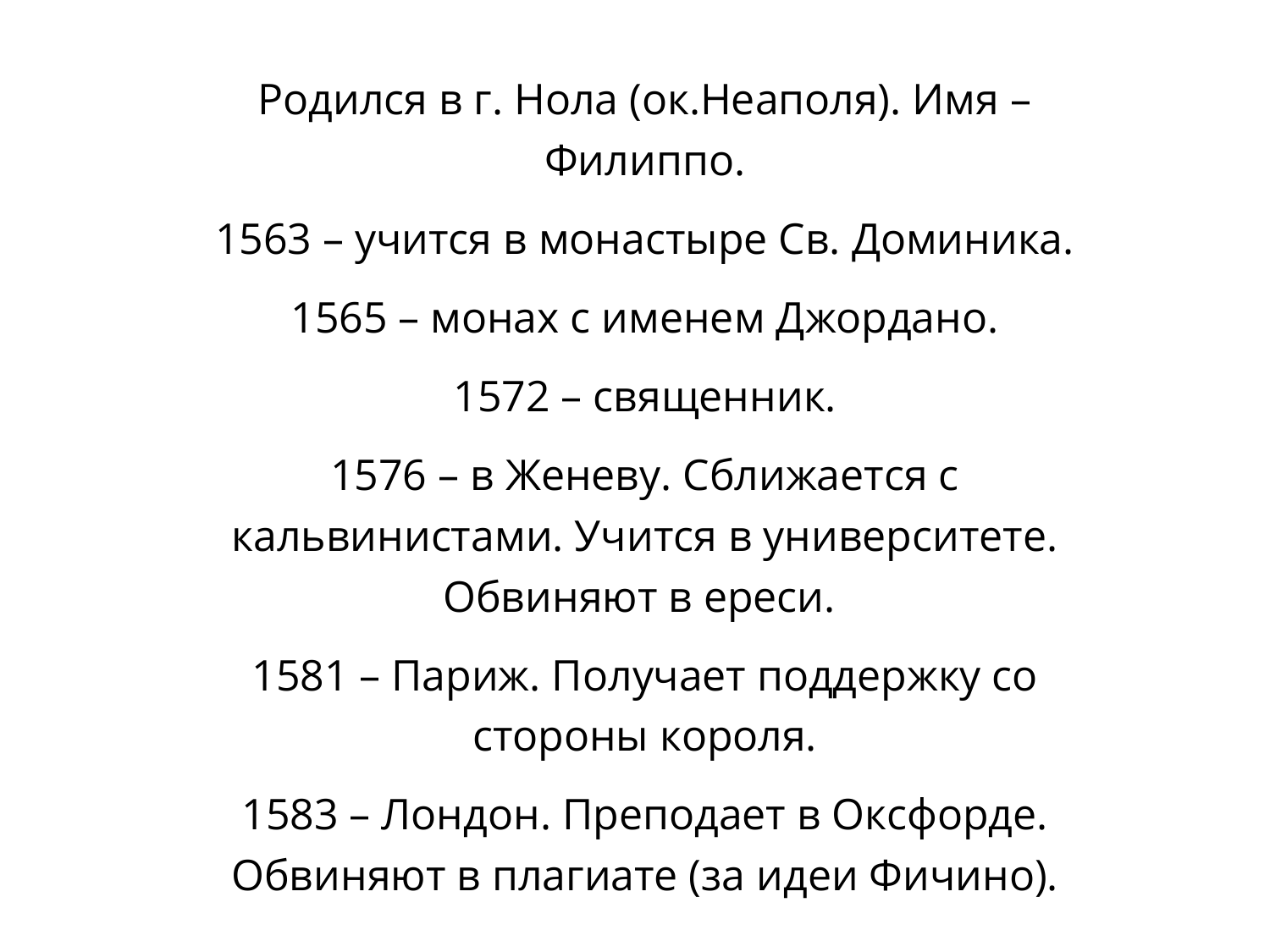

Родился в г. Нола (ок.Неаполя). Имя – Филиппо.
1563 – учится в монастыре Св. Доминика.
1565 – монах с именем Джордано.
1572 – священник.
1576 – в Женеву. Сближается с кальвинистами. Учится в университете. Обвиняют в ереси.
1581 – Париж. Получает поддержку со стороны короля.
1583 – Лондон. Преподает в Оксфорде. Обвиняют в плагиате (за идеи Фичино).